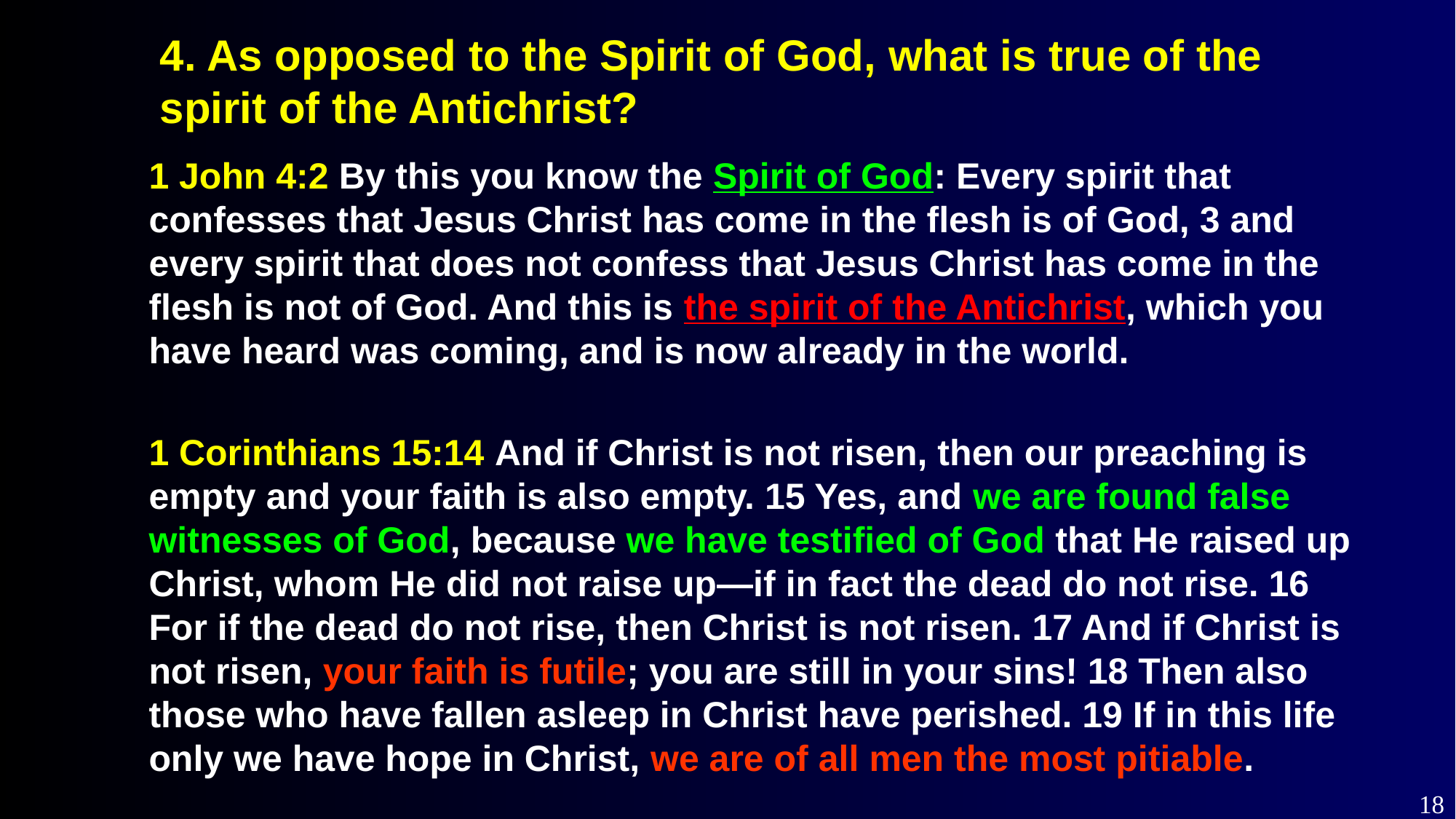

4. As opposed to the Spirit of God, what is true of the spirit of the Antichrist?
1 John 4:2 By this you know the Spirit of God: Every spirit that confesses that Jesus Christ has come in the flesh is of God, 3 and every spirit that does not confess that Jesus Christ has come in the flesh is not of God. And this is the spirit of the Antichrist, which you have heard was coming, and is now already in the world.

1 Corinthians 15:14 And if Christ is not risen, then our preaching is empty and your faith is also empty. 15 Yes, and we are found false witnesses of God, because we have testified of God that He raised up Christ, whom He did not raise up—if in fact the dead do not rise. 16 For if the dead do not rise, then Christ is not risen. 17 And if Christ is not risen, your faith is futile; you are still in your sins! 18 Then also those who have fallen asleep in Christ have perished. 19 If in this life only we have hope in Christ, we are of all men the most pitiable.

18